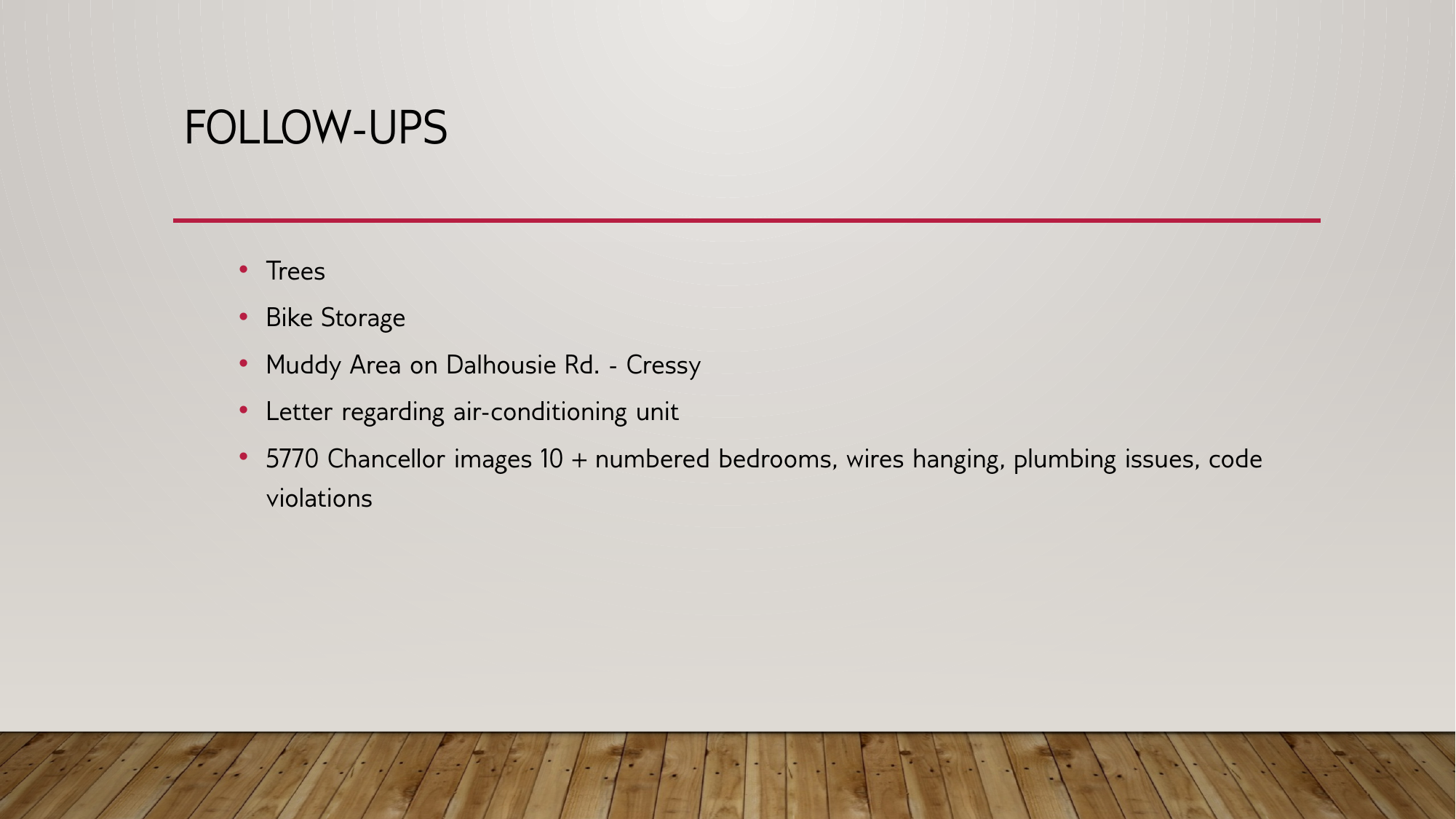

# Follow-Ups
Trees
Bike Storage
Muddy Area on Dalhousie Rd. - Cressy
Letter regarding air-conditioning unit
5770 Chancellor images 10 + numbered bedrooms, wires hanging, plumbing issues, code violations